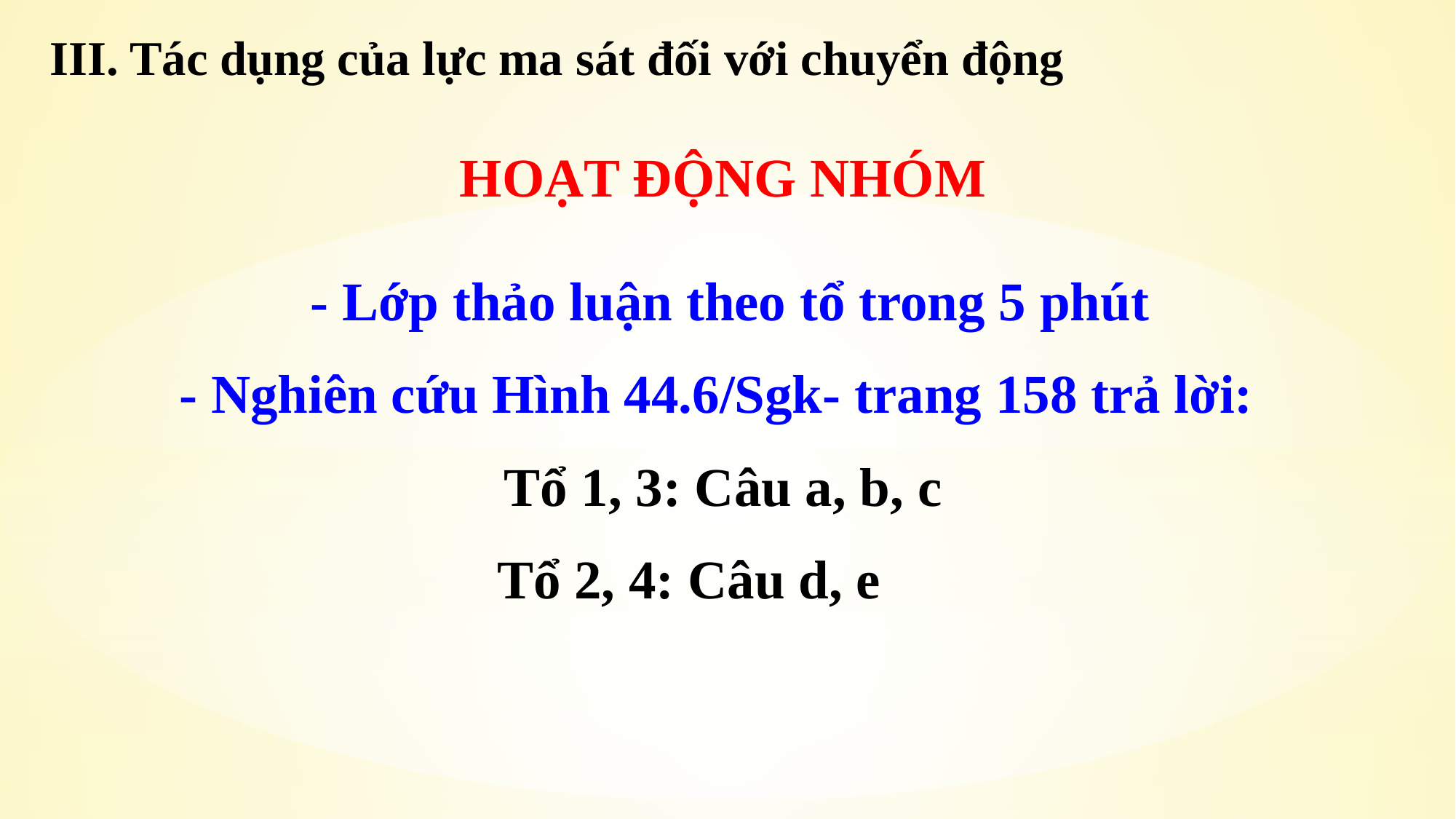

III. Tác dụng của lực ma sát đối với chuyển động
HOẠT ĐỘNG NHÓM
 - Lớp thảo luận theo tổ trong 5 phút
- Nghiên cứu Hình 44.6/Sgk- trang 158 trả lời:
Tổ 1, 3: Câu a, b, c
Tổ 2, 4: Câu d, e